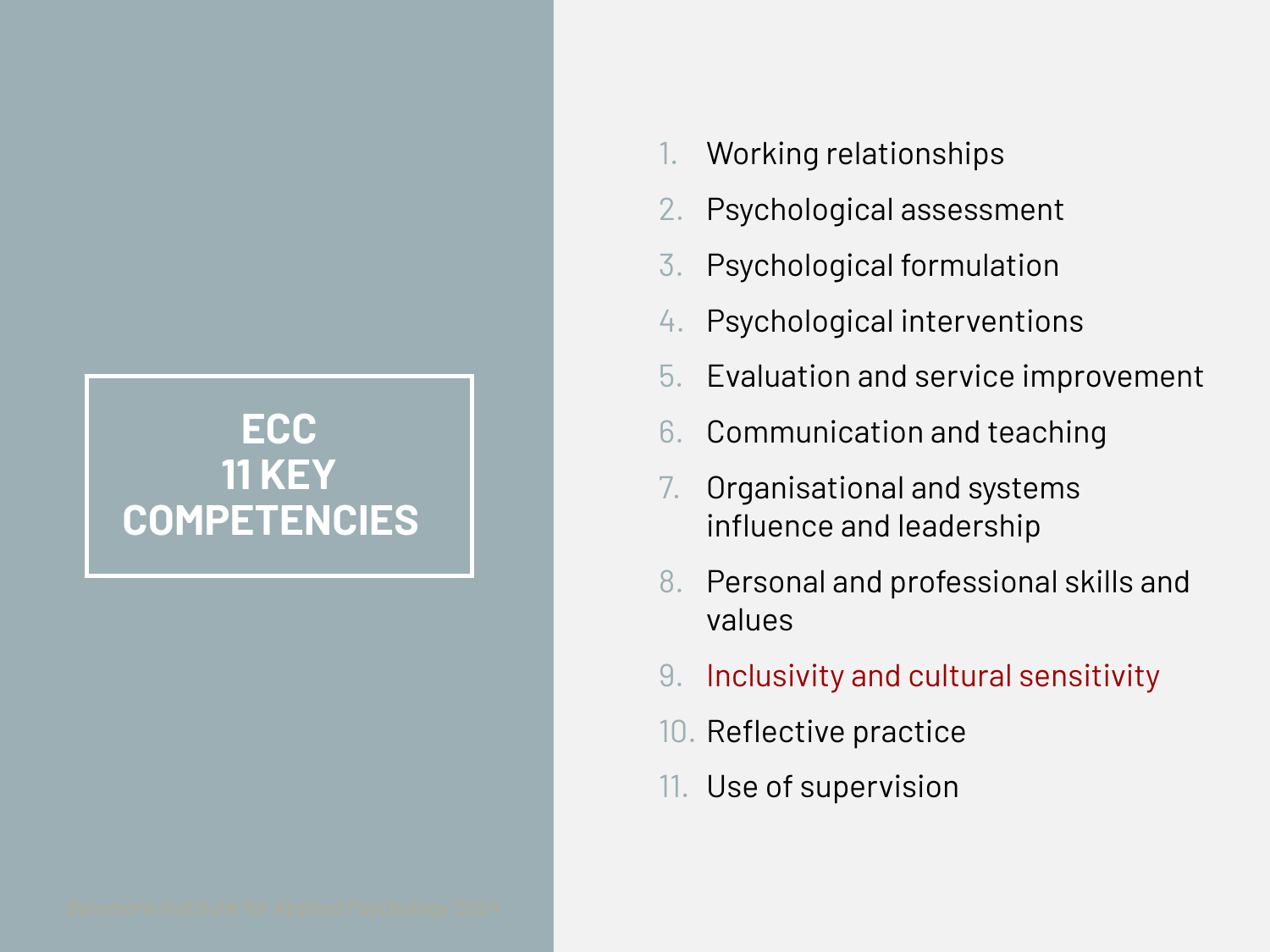

Working relationships
Psychological assessment
Psychological formulation
Psychological interventions
Evaluation and service improvement
Communication and teaching
Organisational and systems influence and leadership
Personal and professional skills and values
Inclusivity and cultural sensitivity
Reflective practice
Use of supervision

# Ecc 11 key competencies